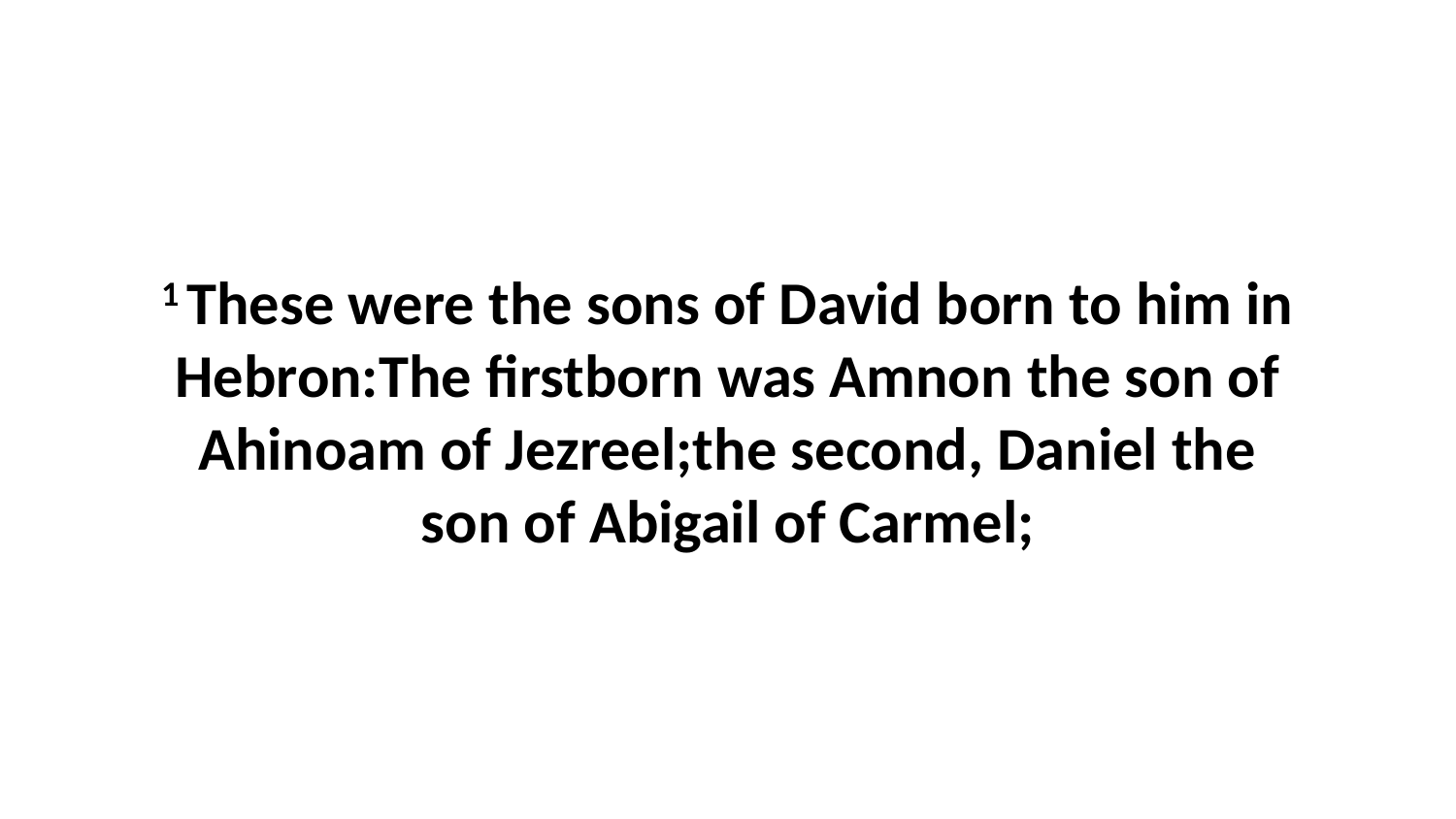

1 These were the sons of David born to him in Hebron:The firstborn was Amnon the son of Ahinoam of Jezreel;the second, Daniel the son of Abigail of Carmel;